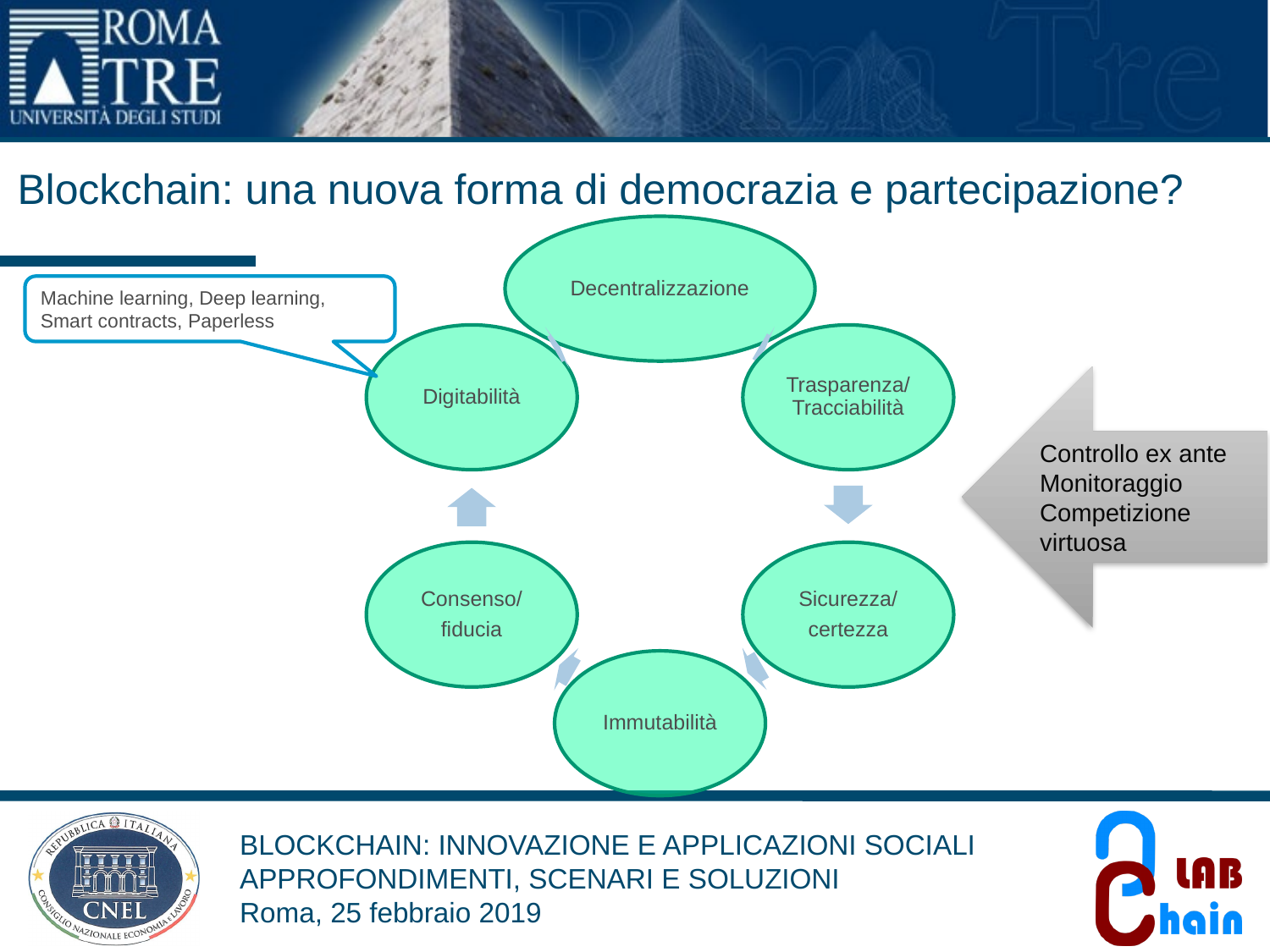

Blockchain: una nuova forma di democrazia e partecipazione?
Decentralizzazione

Trasparenza/ Tracciabilità

Sicurezza/
certezza

Immutabilità

Consenso/
fiducia

Digitabilità

Machine learning, Deep learning, Smart contracts, Paperless
Controllo ex ante
Monitoraggio
Competizione virtuosa